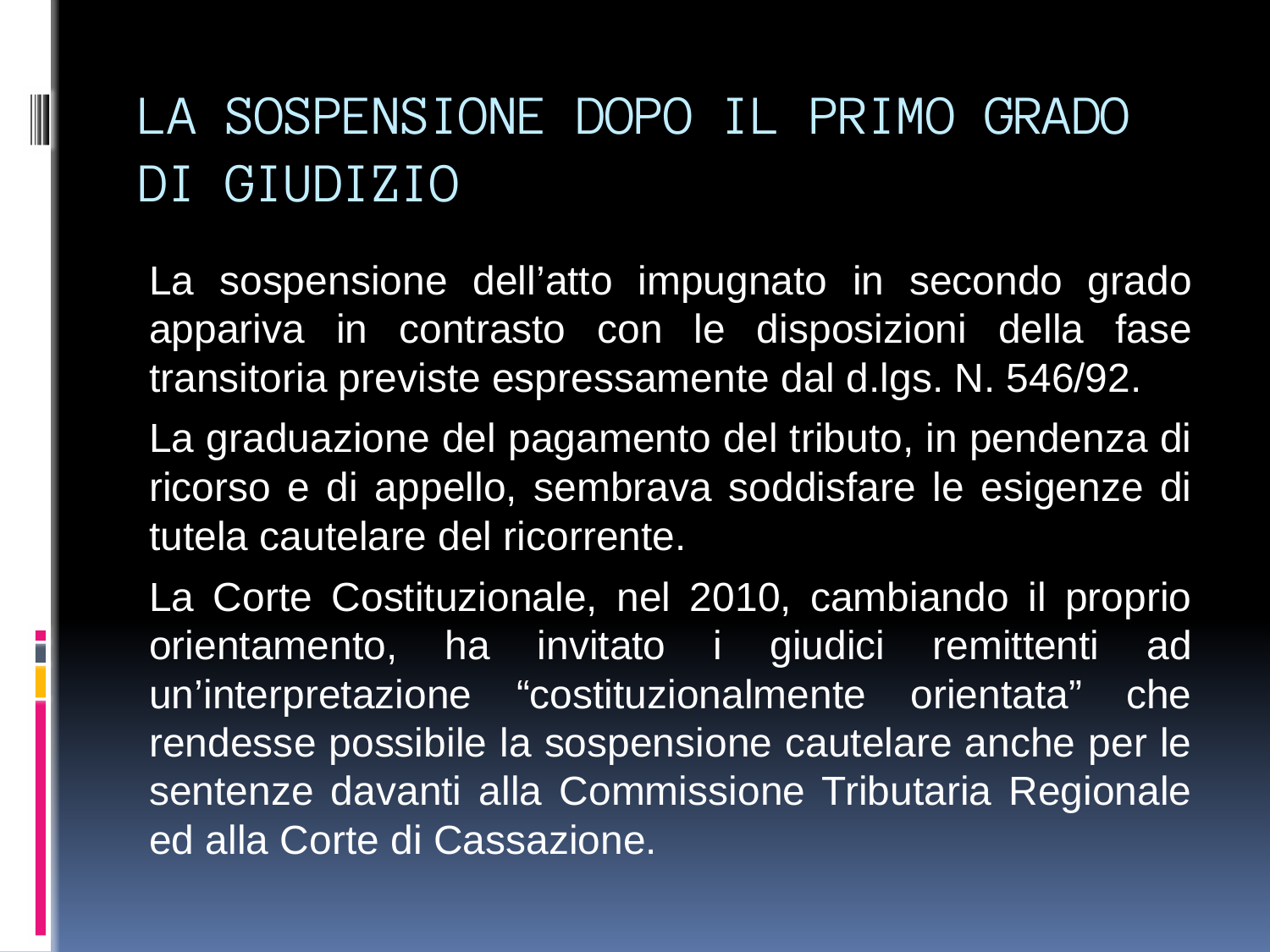

# LA SOSPENSIONE DOPO IL PRIMO GRADO DI GIUDIZIO
La sospensione dell’atto impugnato in secondo grado appariva in contrasto con le disposizioni della fase transitoria previste espressamente dal d.lgs. N. 546/92.
La graduazione del pagamento del tributo, in pendenza di ricorso e di appello, sembrava soddisfare le esigenze di tutela cautelare del ricorrente.
La Corte Costituzionale, nel 2010, cambiando il proprio orientamento, ha invitato i giudici remittenti ad un’interpretazione “costituzionalmente orientata” che rendesse possibile la sospensione cautelare anche per le sentenze davanti alla Commissione Tributaria Regionale ed alla Corte di Cassazione.